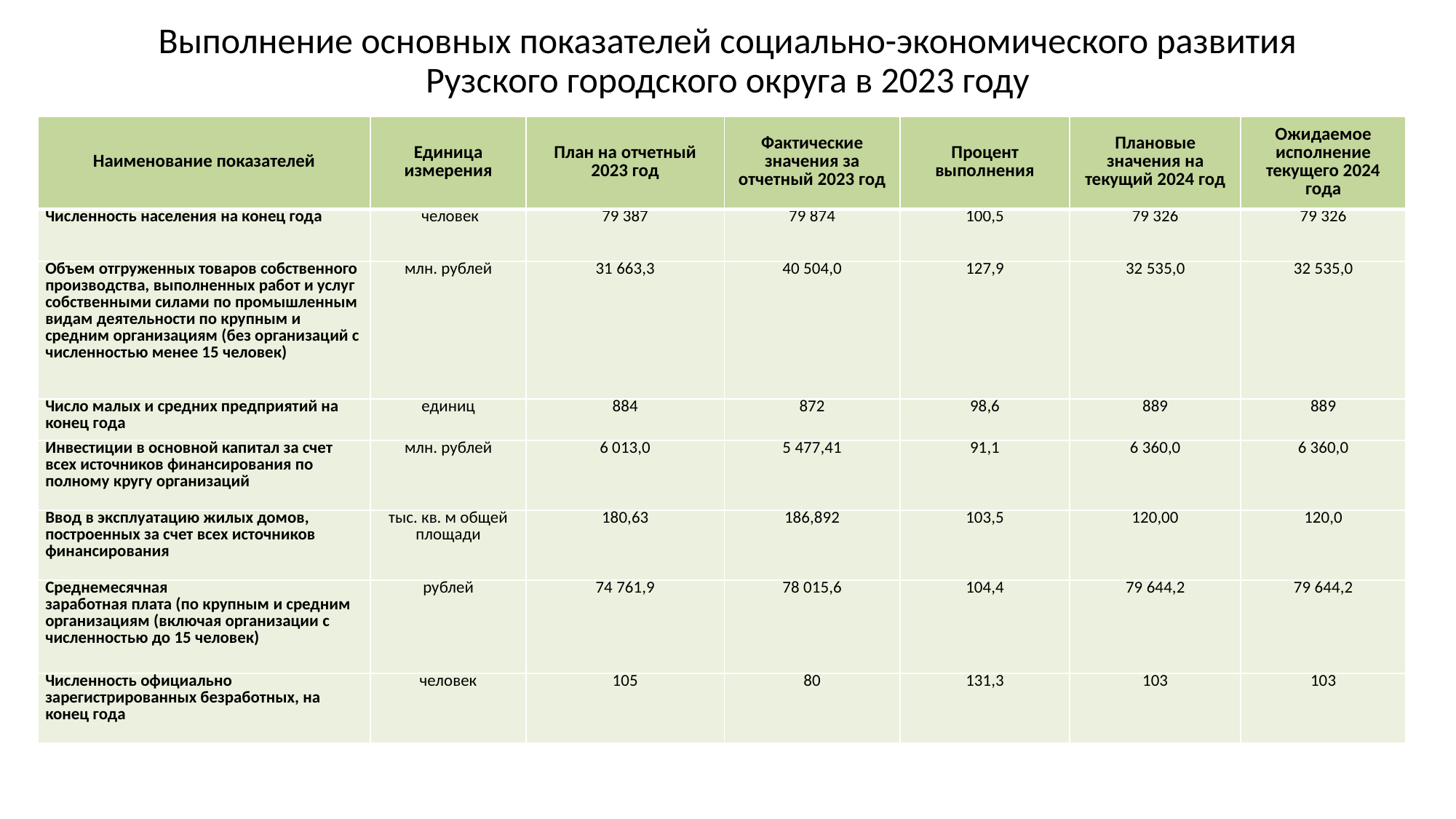

# Выполнение основных показателей социально-экономического развития Рузского городского округа в 2023 году
| Наименование показателей | Единица измерения | План на отчетный 2023 год | Фактические значения за отчетный 2023 год | Процент выполнения | Плановые значения на текущий 2024 год | Ожидаемое исполнение текущего 2024 года |
| --- | --- | --- | --- | --- | --- | --- |
| Численность населения на конец года | человек | 79 387 | 79 874 | 100,5 | 79 326 | 79 326 |
| Объем отгруженных товаров собственного производства, выполненных работ и услуг собственными силами по промышленным видам деятельности по крупным и средним организациям (без организаций с численностью менее 15 человек) | млн. рублей | 31 663,3 | 40 504,0 | 127,9 | 32 535,0 | 32 535,0 |
| Число малых и средних предприятий на конец года | единиц | 884 | 872 | 98,6 | 889 | 889 |
| Инвестиции в основной капитал за счет всех источников финансирования по полному кругу организаций | млн. рублей | 6 013,0 | 5 477,41 | 91,1 | 6 360,0 | 6 360,0 |
| Ввод в эксплуатацию жилых домов, построенных за счет всех источников финансирования | тыс. кв. м общей площади | 180,63 | 186,892 | 103,5 | 120,00 | 120,0 |
| Среднемесячная заработная плата (по крупным и средним организациям (включая организации с численностью до 15 человек) | рублей | 74 761,9 | 78 015,6 | 104,4 | 79 644,2 | 79 644,2 |
| Численность официально зарегистрированных безработных, на конец года | человек | 105 | 80 | 131,3 | 103 | 103 |